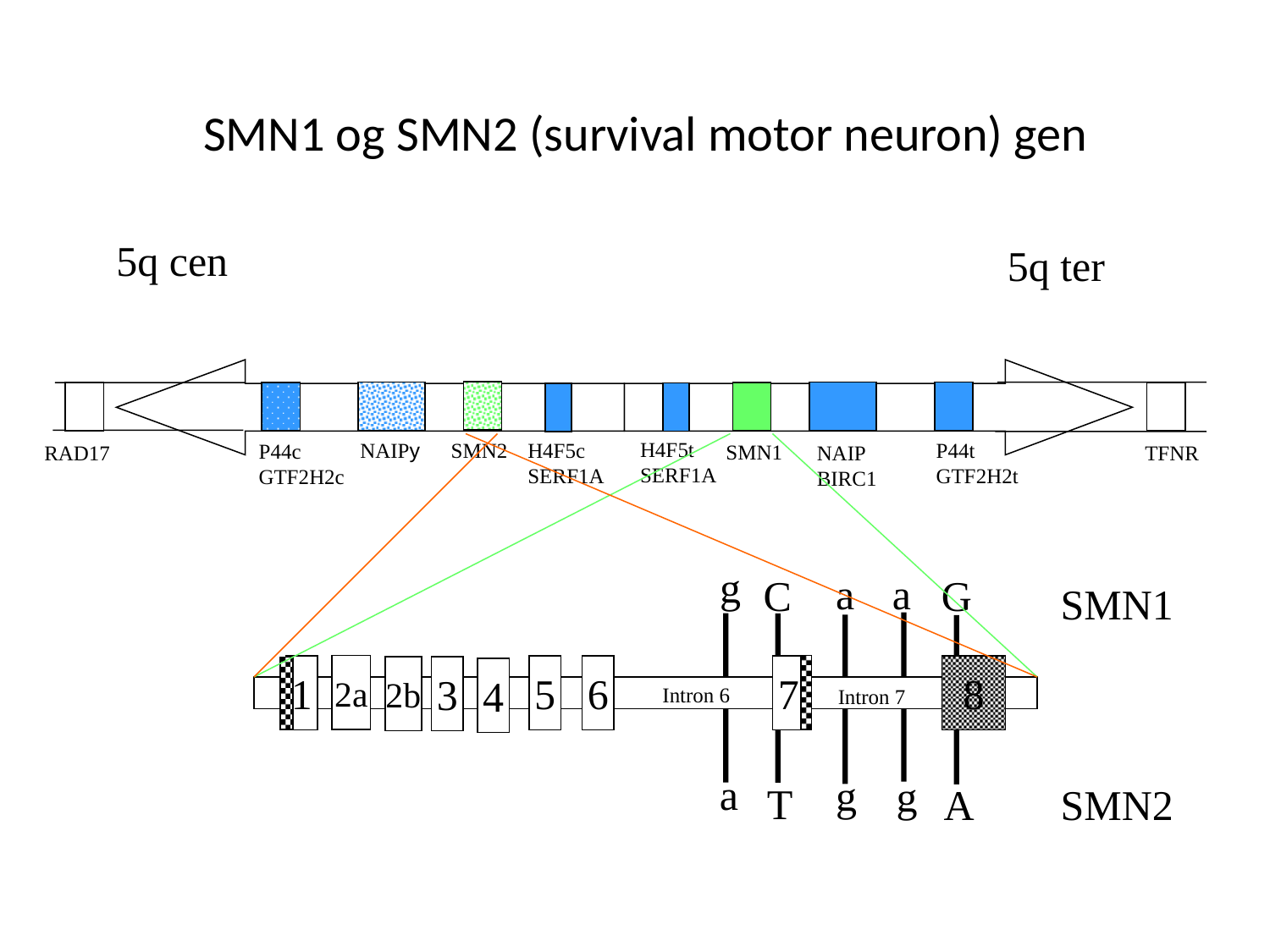

SMN1 og SMN2 (survival motor neuron) gen
5q cen
5q ter

H4F5t
SERF1A
NAIPy
H4F5c
SERF1A
SMN2
P44t
GTF2H2t
P44c
GTF2H2c

SMN1
RAD17

NAIP
BIRC1
TFNR
g
a
a
C
G
SMN1

2a
1
5
6
7
8
3

2b
4
Intron 6

Intron 7

a
g
g
T
A
SMN2